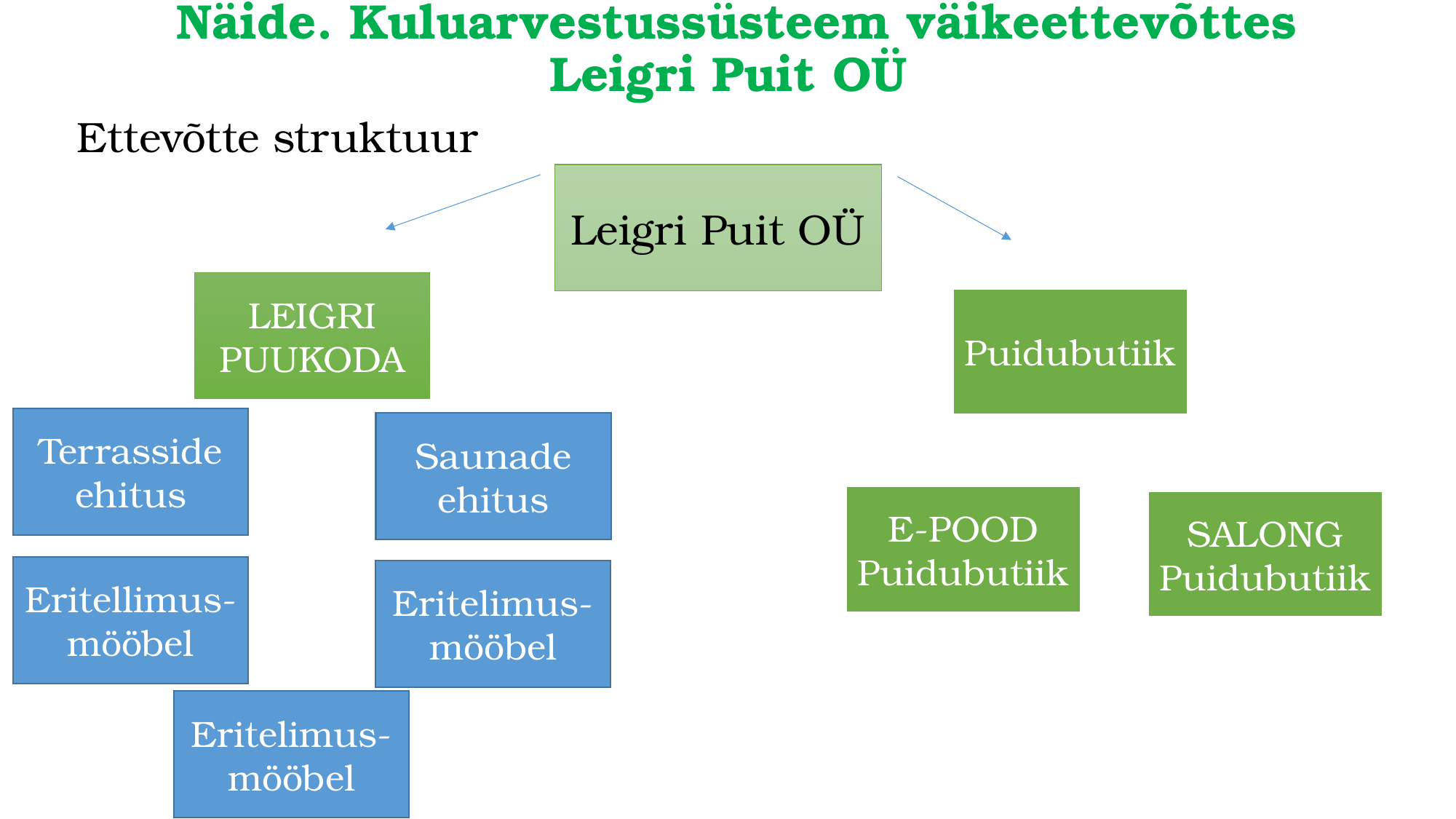

# Näide. Kuluarvestussüsteem väikeettevõttes Leigri Puit OÜ
Ettevõtte struktuur
Leigri Puit OÜ
LEIGRI PUUKODA
Puidubutiik
Terrasside ehitus
Saunade ehitus
E-POOD Puidubutiik
SALONG Puidubutiik
Eritellimus-mööbel
Eritelimus- mööbel
Eritelimus- mööbel